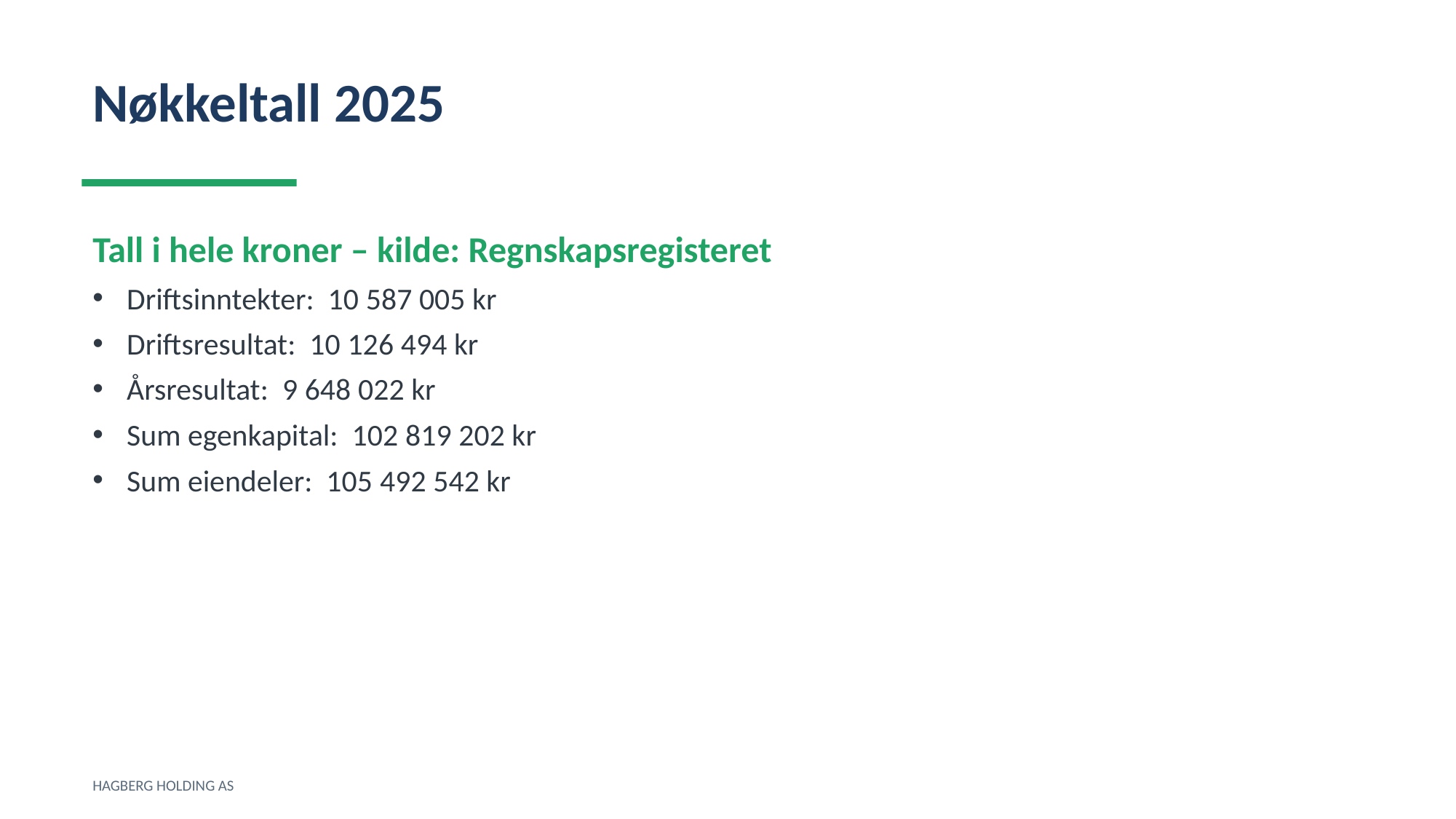

Nøkkeltall 2025

Tall i hele kroner – kilde: Regnskapsregisteret
Driftsinntekter:  10 587 005 kr
Driftsresultat:  10 126 494 kr
Årsresultat:  9 648 022 kr
Sum egenkapital:  102 819 202 kr
Sum eiendeler:  105 492 542 kr
HAGBERG HOLDING AS